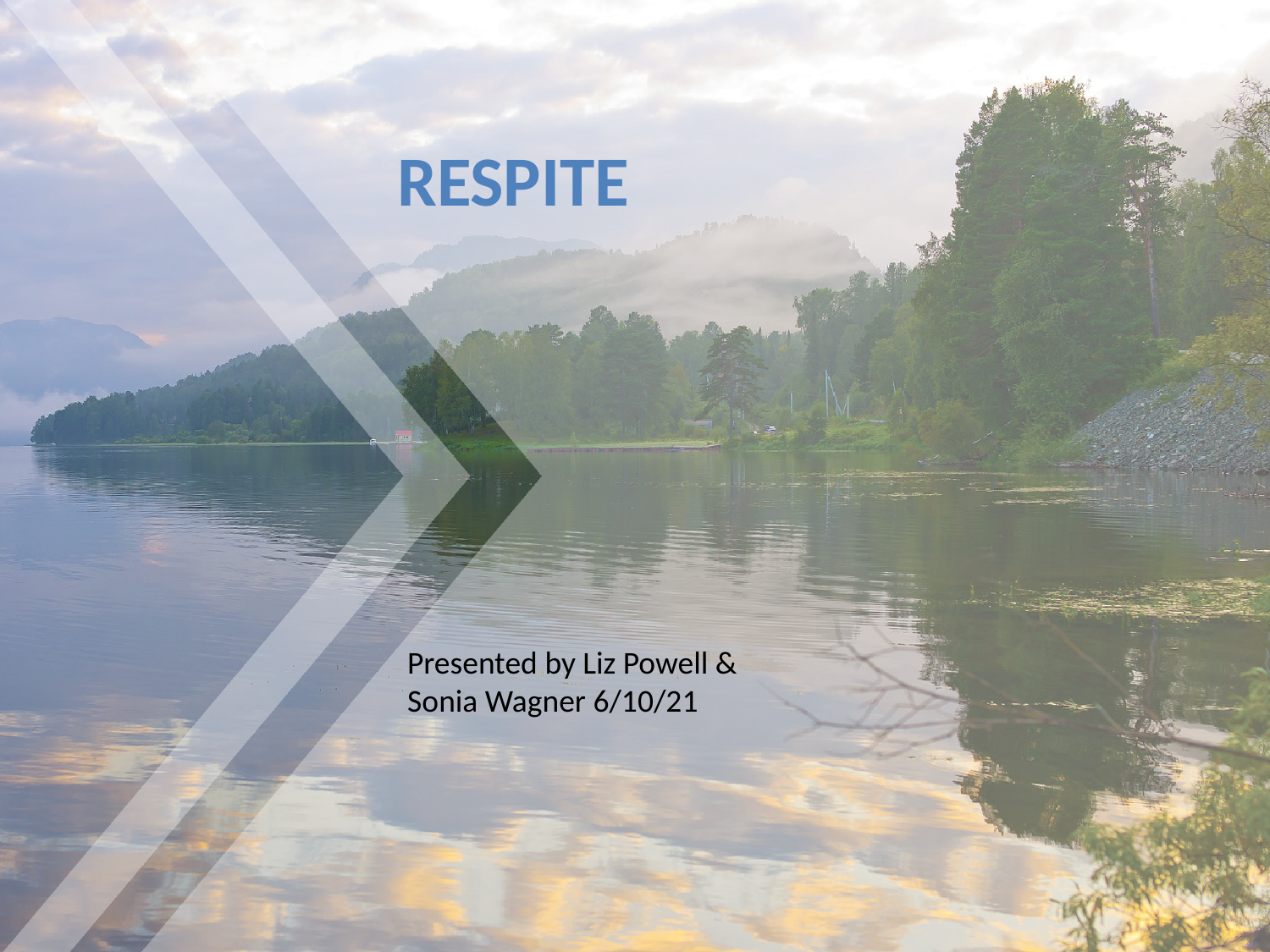

RESPITE
Presented by Liz Powell & Sonia Wagner 6/10/21